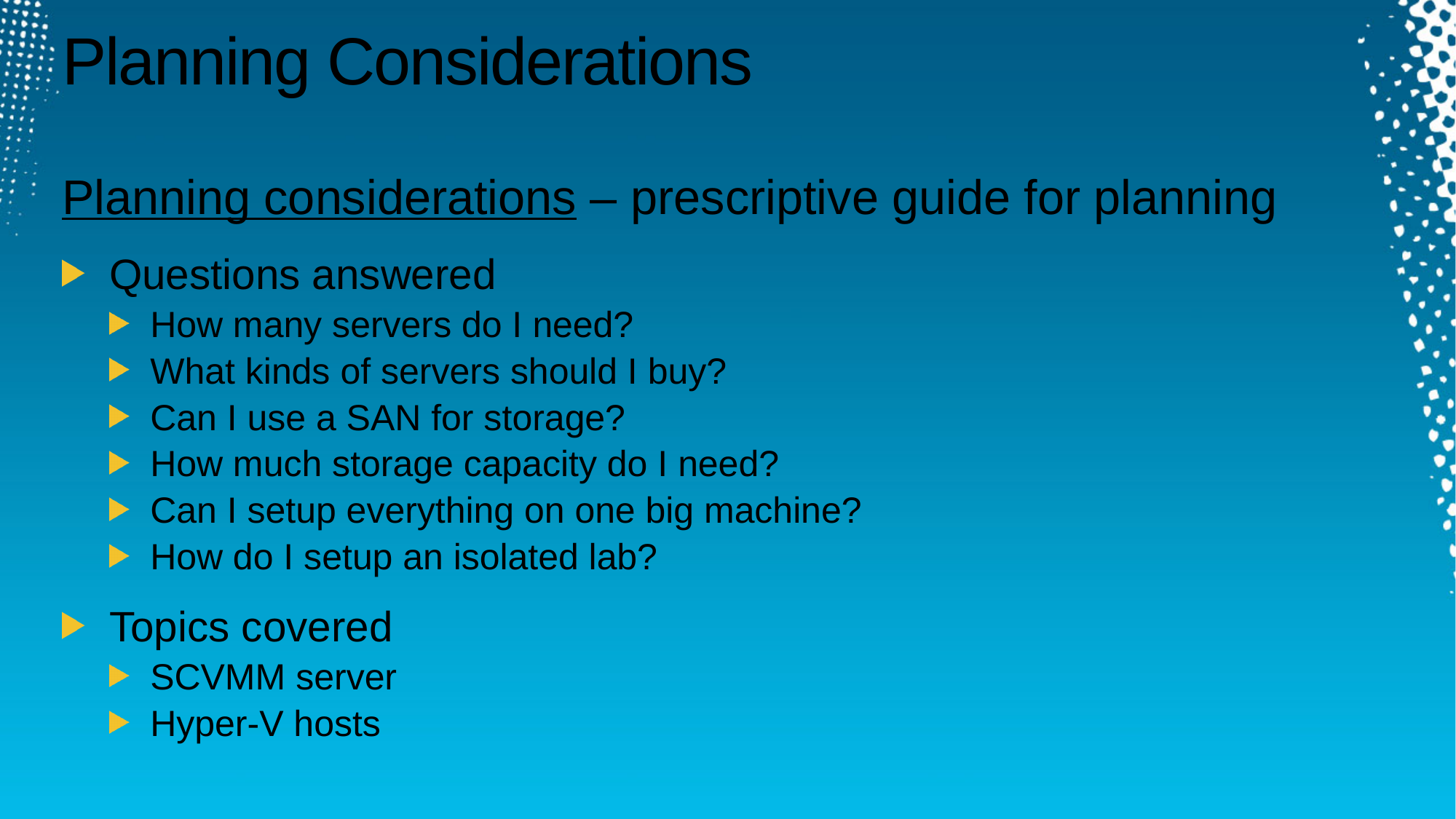

# Planning Considerations
Planning considerations – prescriptive guide for planning
Questions answered
How many servers do I need?
What kinds of servers should I buy?
Can I use a SAN for storage?
How much storage capacity do I need?
Can I setup everything on one big machine?
How do I setup an isolated lab?
Topics covered
SCVMM server
Hyper-V hosts